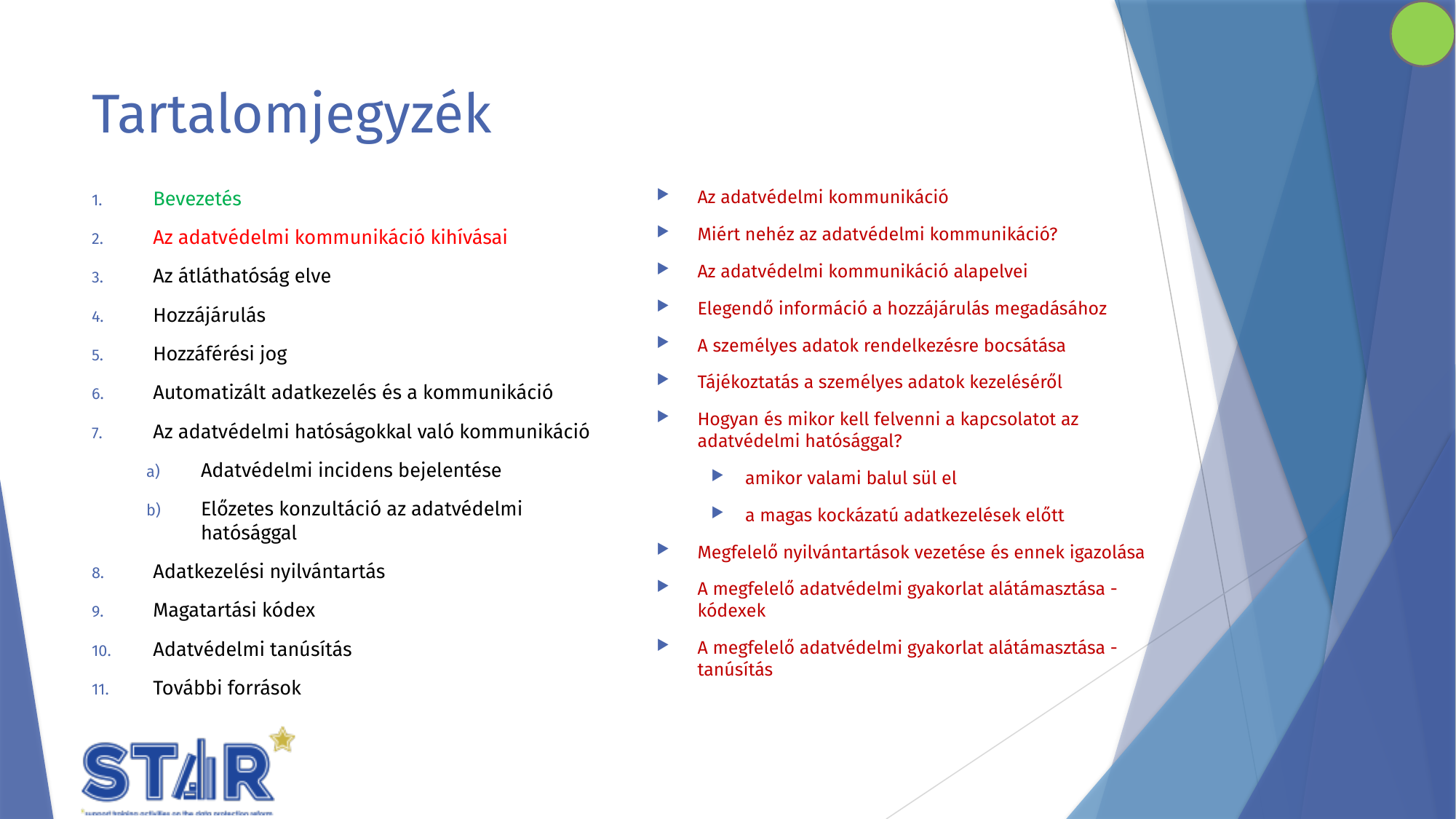

# Tartalomjegyzék
Bevezetés
Az adatvédelmi kommunikáció kihívásai
Az átláthatóság elve
Hozzájárulás
Hozzáférési jog
Automatizált adatkezelés és a kommunikáció
Az adatvédelmi hatóságokkal való kommunikáció
Adatvédelmi incidens bejelentése
Előzetes konzultáció az adatvédelmi hatósággal
Adatkezelési nyilvántartás
Magatartási kódex
Adatvédelmi tanúsítás
További források
Az adatvédelmi kommunikáció
Miért nehéz az adatvédelmi kommunikáció?
Az adatvédelmi kommunikáció alapelvei
Elegendő információ a hozzájárulás megadásához
A személyes adatok rendelkezésre bocsátása
Tájékoztatás a személyes adatok kezeléséről
Hogyan és mikor kell felvenni a kapcsolatot az adatvédelmi hatósággal?
amikor valami balul sül el
a magas kockázatú adatkezelések előtt
Megfelelő nyilvántartások vezetése és ennek igazolása
A megfelelő adatvédelmi gyakorlat alátámasztása - kódexek
A megfelelő adatvédelmi gyakorlat alátámasztása - tanúsítás